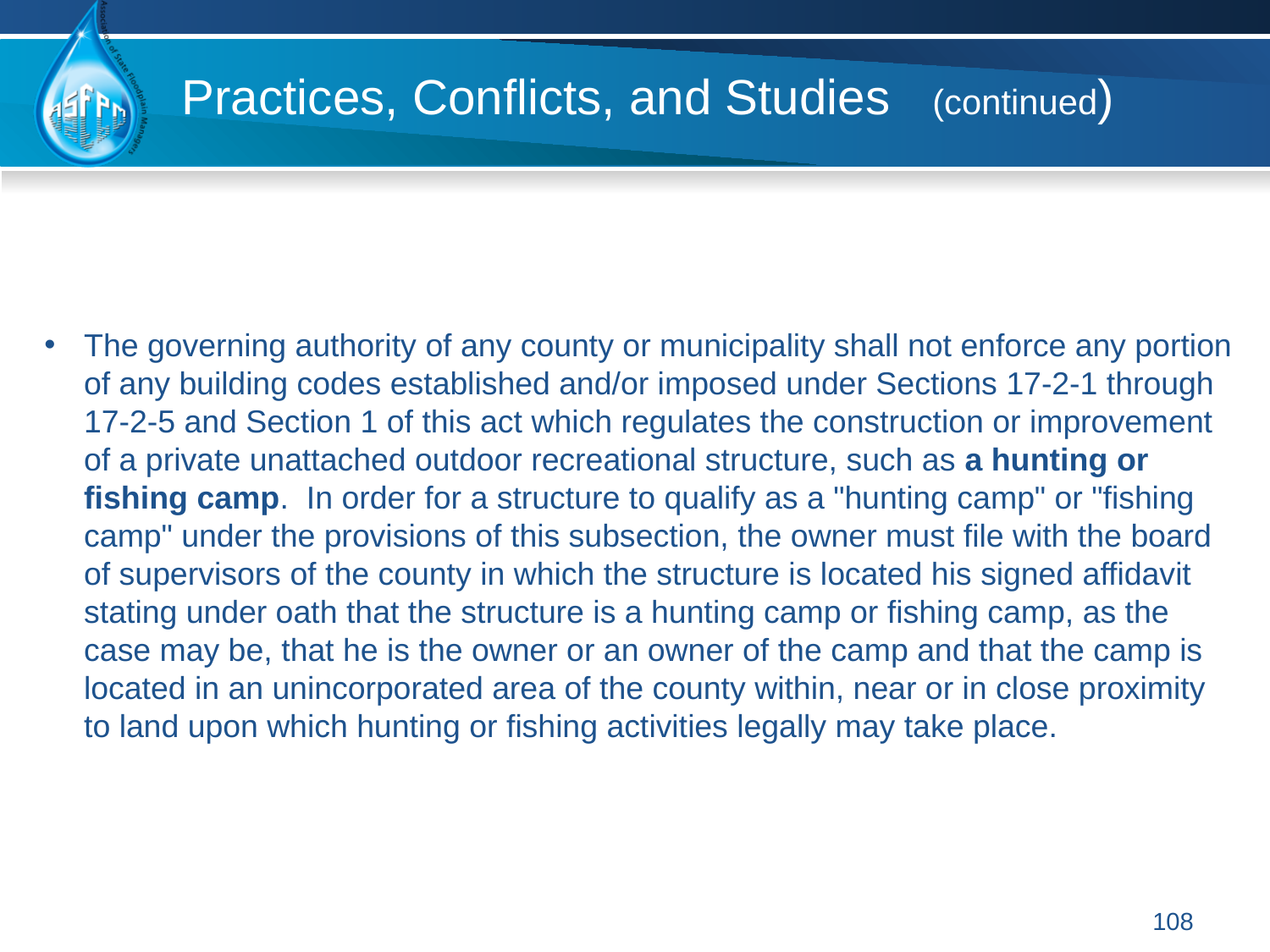

Practices, Conflicts, and Studies   (continued)
The governing authority of any county or municipality shall not enforce any portion of any building codes established and/or imposed under Sections 17-2-1 through 17-2-5 and Section 1 of this act which regulates the construction or improvement of a private unattached outdoor recreational structure, such as a hunting or fishing camp.  In order for a structure to qualify as a "hunting camp" or "fishing camp" under the provisions of this subsection, the owner must file with the board of supervisors of the county in which the structure is located his signed affidavit stating under oath that the structure is a hunting camp or fishing camp, as the case may be, that he is the owner or an owner of the camp and that the camp is located in an unincorporated area of the county within, near or in close proximity to land upon which hunting or fishing activities legally may take place.

108